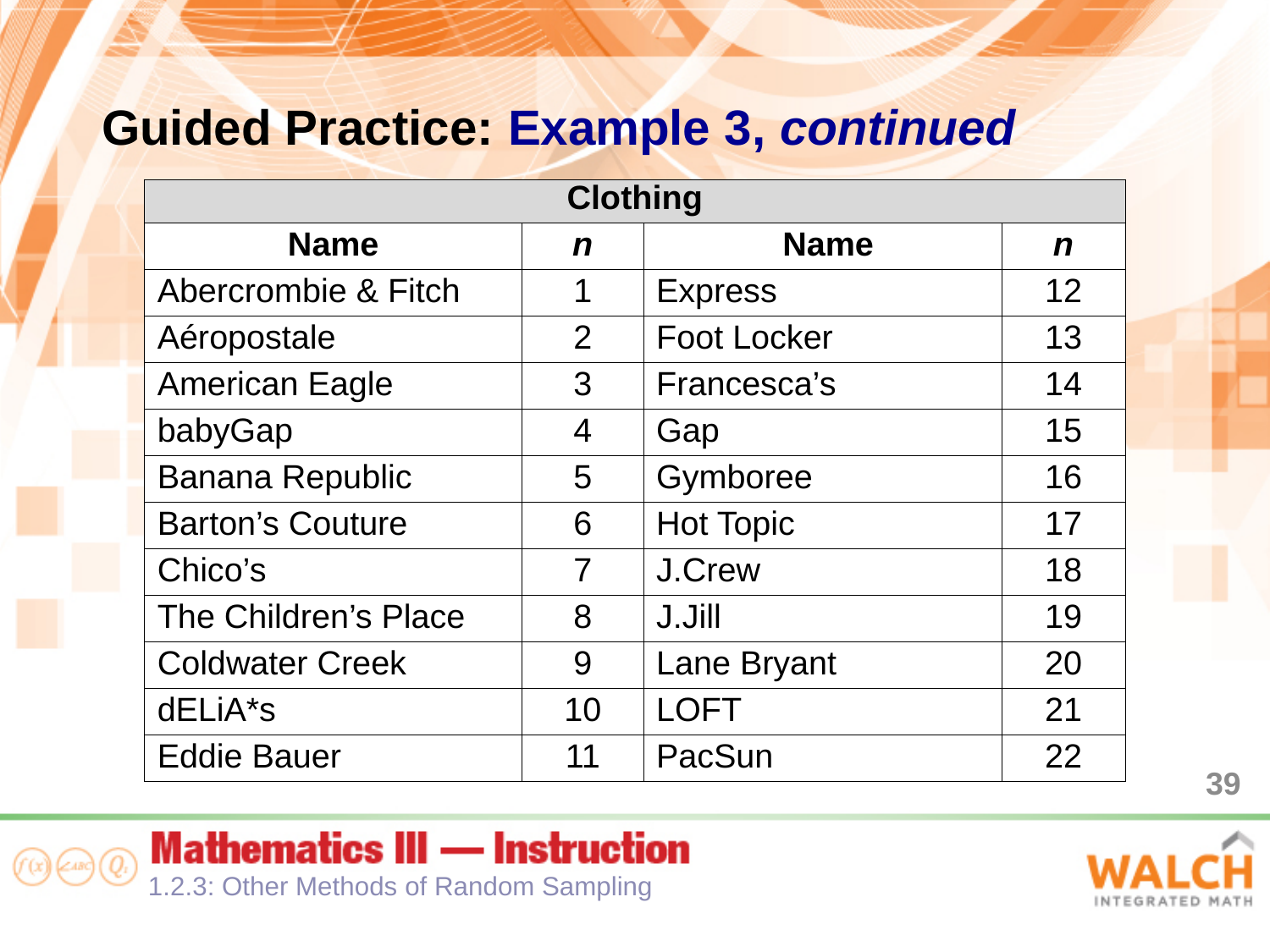

Guided Practice: Example 3, continued

| Clothing |  |  |  |
| --- | --- | --- | --- |
| Name | n | Name | n |
| Abercrombie & Fitch | 1 | Express | 12 |
| Aéropostale | 2 | Foot Locker | 13 |
| American Eagle | 3 | Francesca’s | 14 |
| babyGap | 4 | Gap | 15 |
| Banana Republic | 5 | Gymboree | 16 |
| Barton’s Couture | 6 | Hot Topic | 17 |
| Chico’s | 7 | J.Crew | 18 |
| The Children’s Place | 8 | J.Jill | 19 |
| Coldwater Creek | 9 | Lane Bryant | 20 |
| dELiA\*s | 10 | LOFT | 21 |
| Eddie Bauer | 11 | PacSun | 22 |
39
1.2.3: Other Methods of Random Sampling